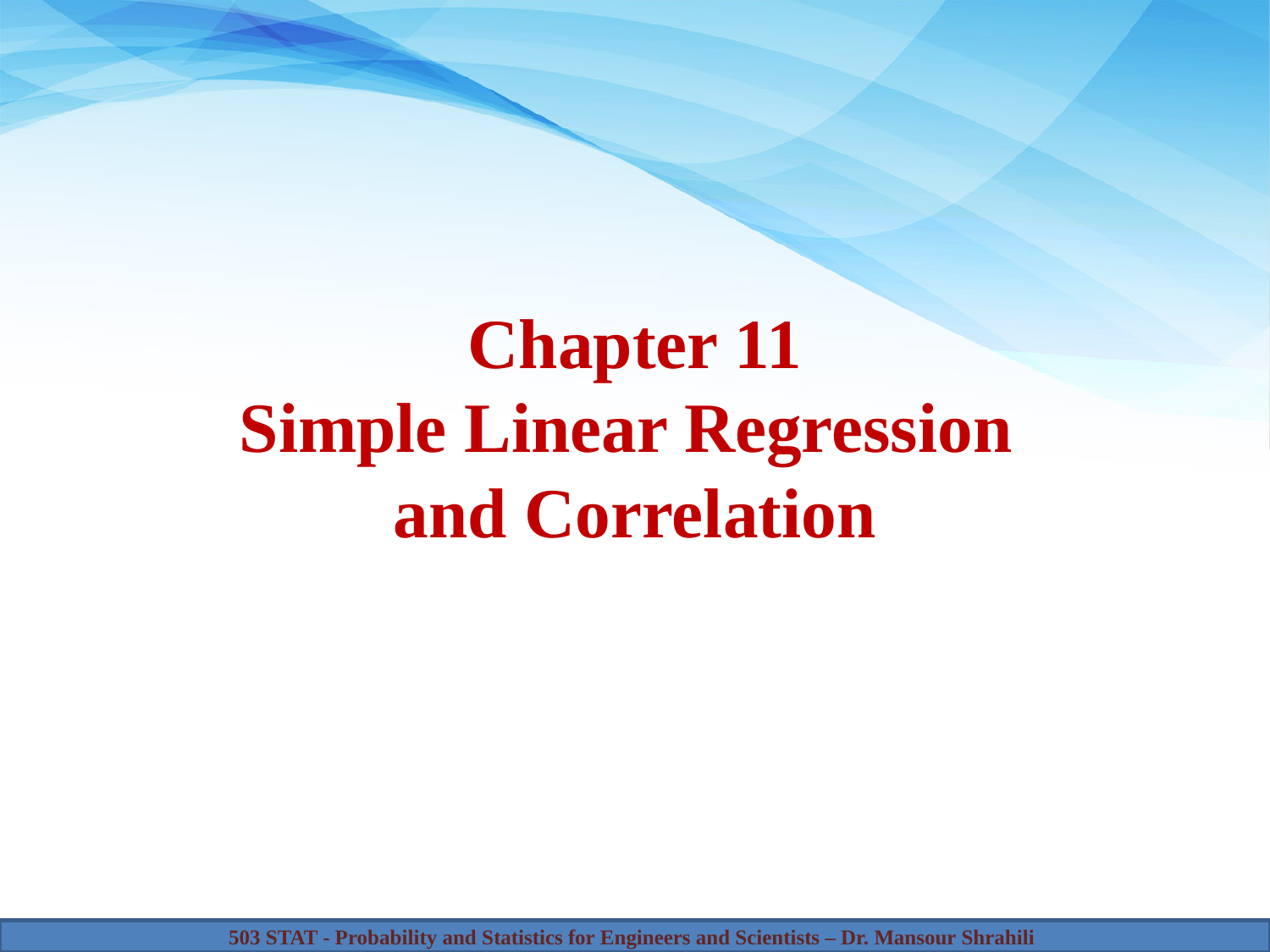

Chapter 11
Simple Linear Regression
and Correlation